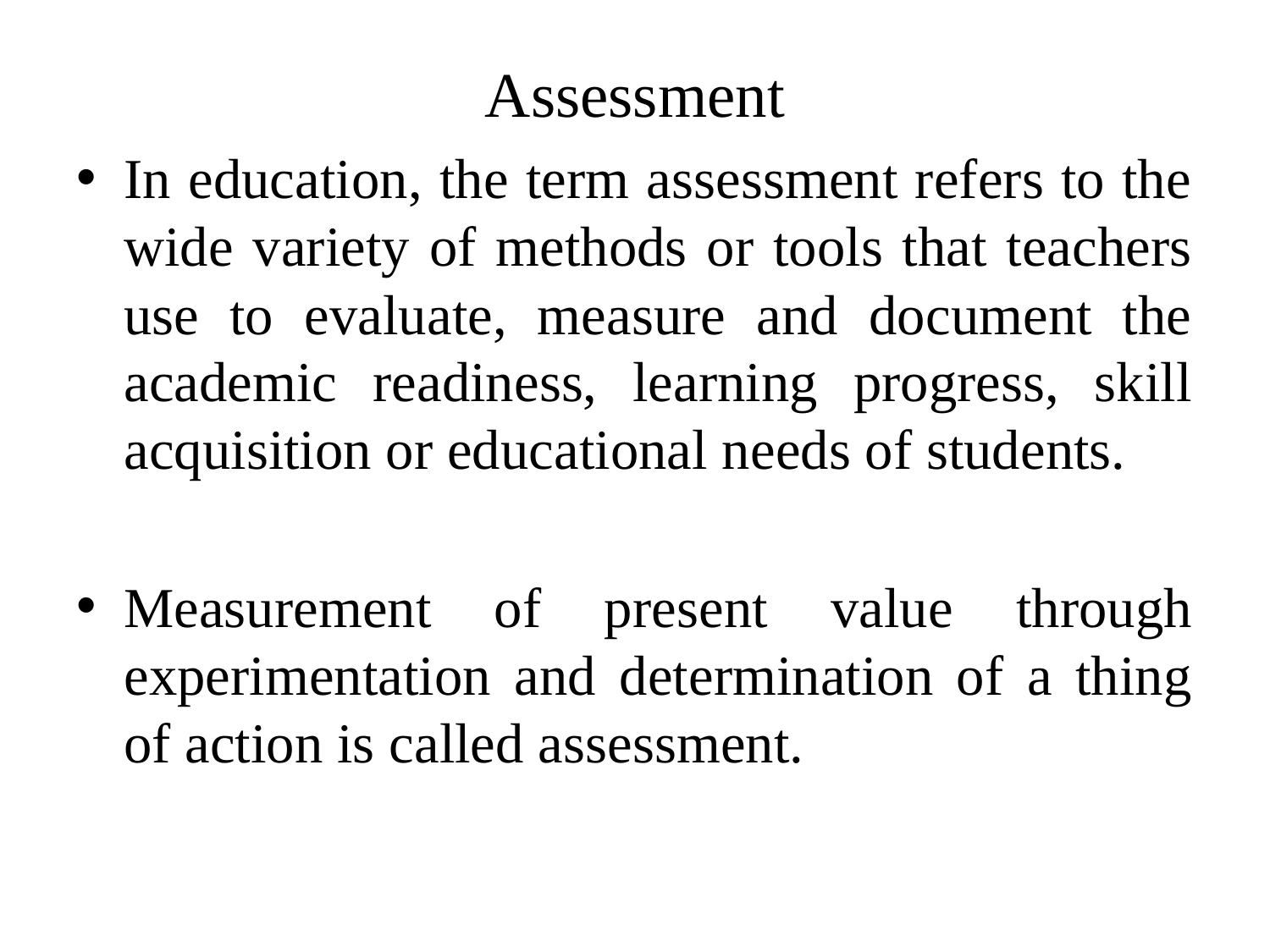

# Assessment
In education, the term assessment refers to the wide variety of methods or tools that teachers use to evaluate, measure and document the academic readiness, learning progress, skill acquisition or educational needs of students.

Measurement of present value through experimentation and determination of a thing of action is called assessment.